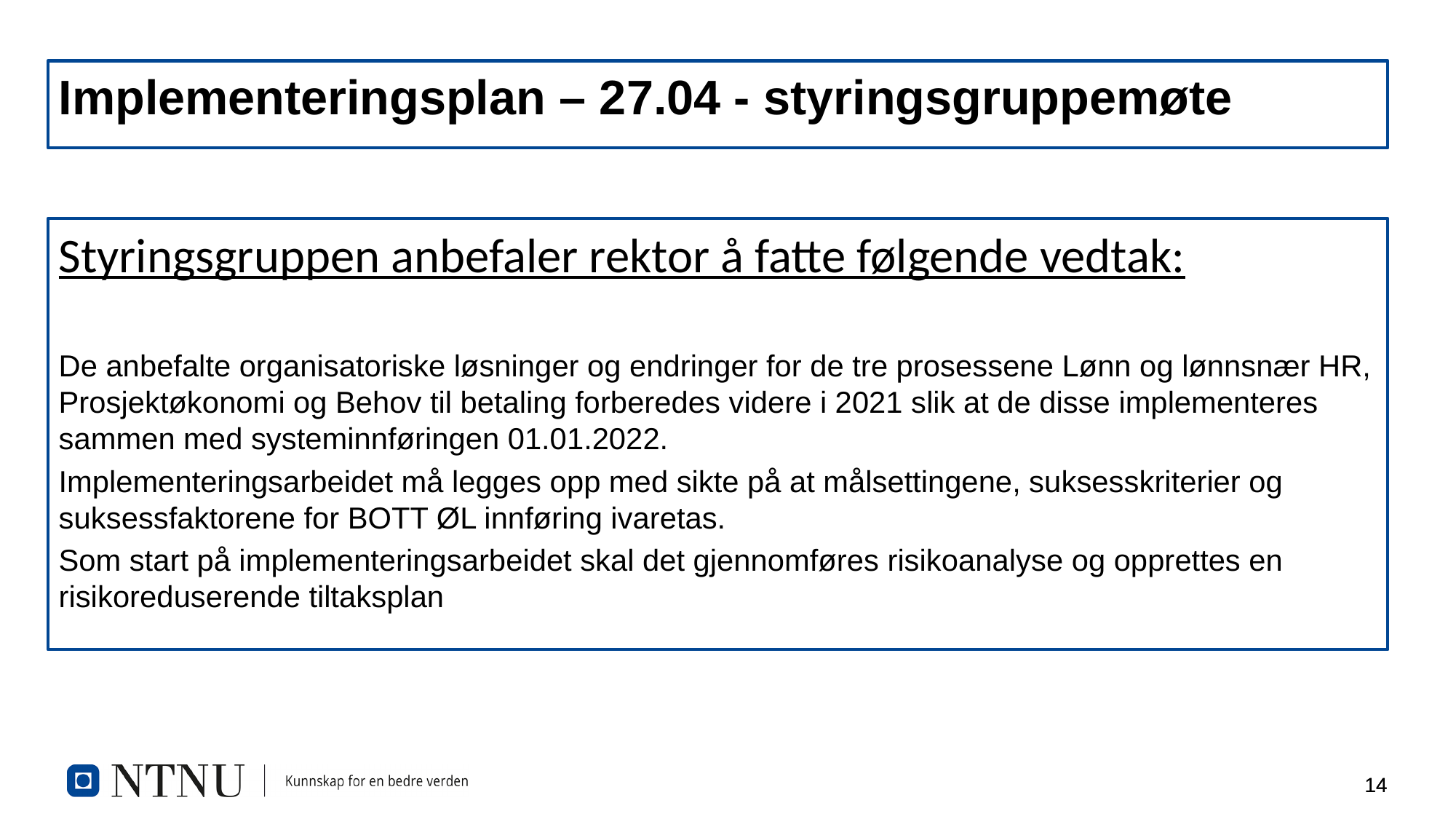

# Implementeringsplan – 27.04 - styringsgruppemøte
Styringsgruppen anbefaler rektor å fatte følgende vedtak:
De anbefalte organisatoriske løsninger og endringer for de tre prosessene Lønn og lønnsnær HR, Prosjektøkonomi og Behov til betaling forberedes videre i 2021 slik at de disse implementeres sammen med systeminnføringen 01.01.2022.
Implementeringsarbeidet må legges opp med sikte på at målsettingene, suksesskriterier og suksessfaktorene for BOTT ØL innføring ivaretas.
Som start på implementeringsarbeidet skal det gjennomføres risikoanalyse og opprettes en risikoreduserende tiltaksplan